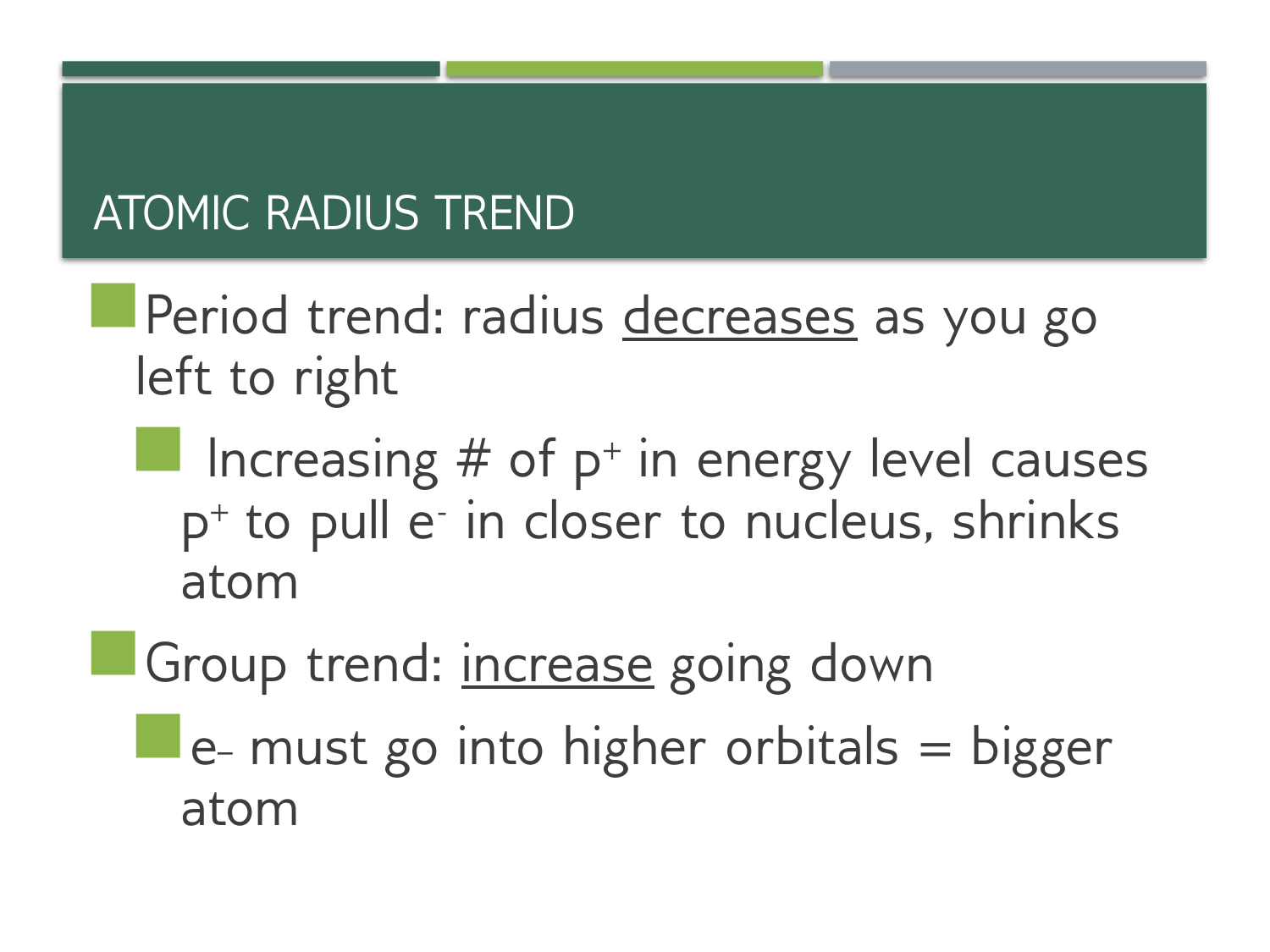

# Atomic Radius Trend
Period trend: radius decreases as you go left to right
 Increasing # of p+ in energy level causes p+ to pull e- in closer to nucleus, shrinks atom
Group trend: increase going down
e_ must go into higher orbitals = bigger atom